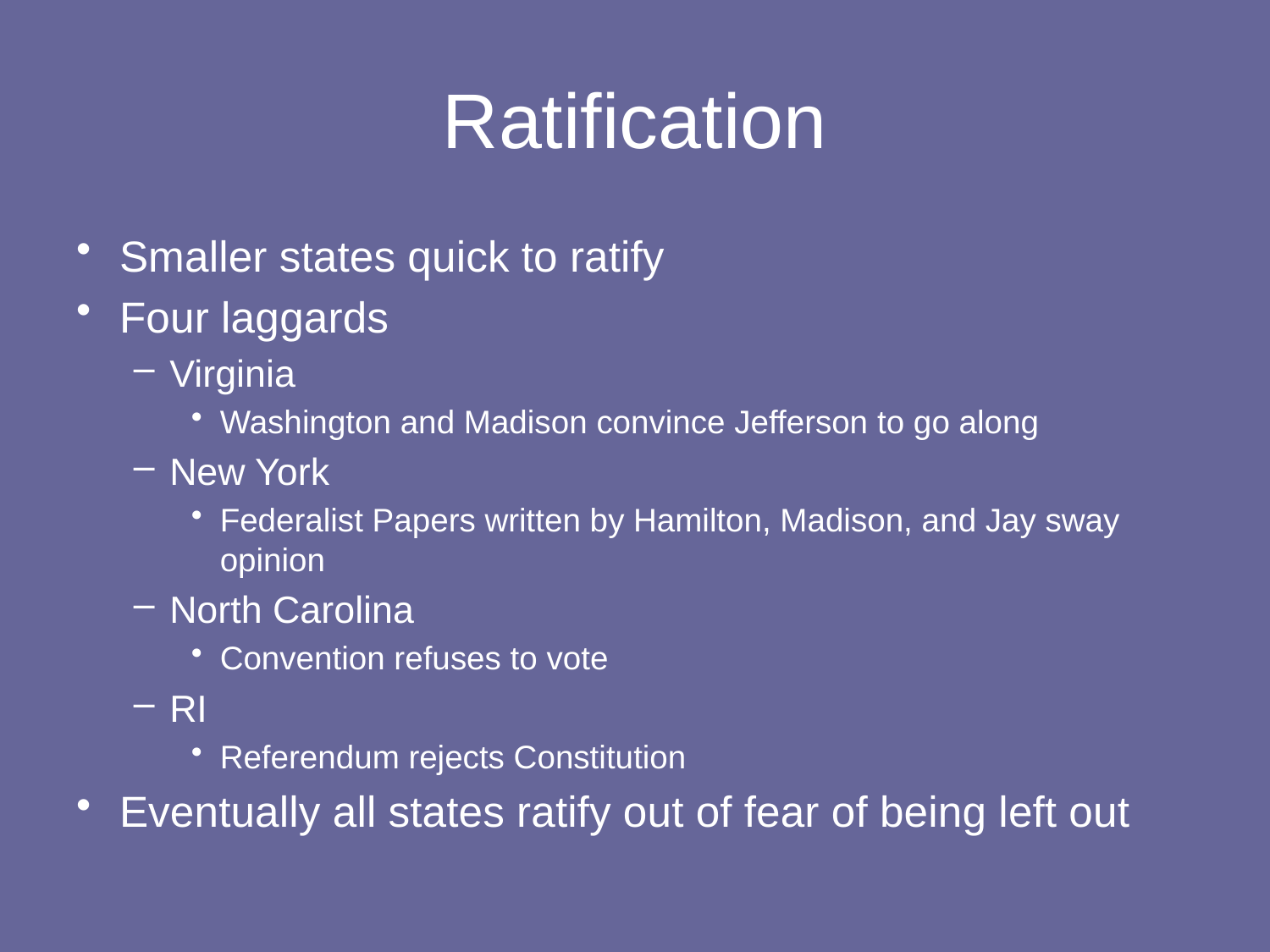

# Ratification
Smaller states quick to ratify
Four laggards
Virginia
Washington and Madison convince Jefferson to go along
New York
Federalist Papers written by Hamilton, Madison, and Jay sway opinion
North Carolina
Convention refuses to vote
RI
Referendum rejects Constitution
Eventually all states ratify out of fear of being left out